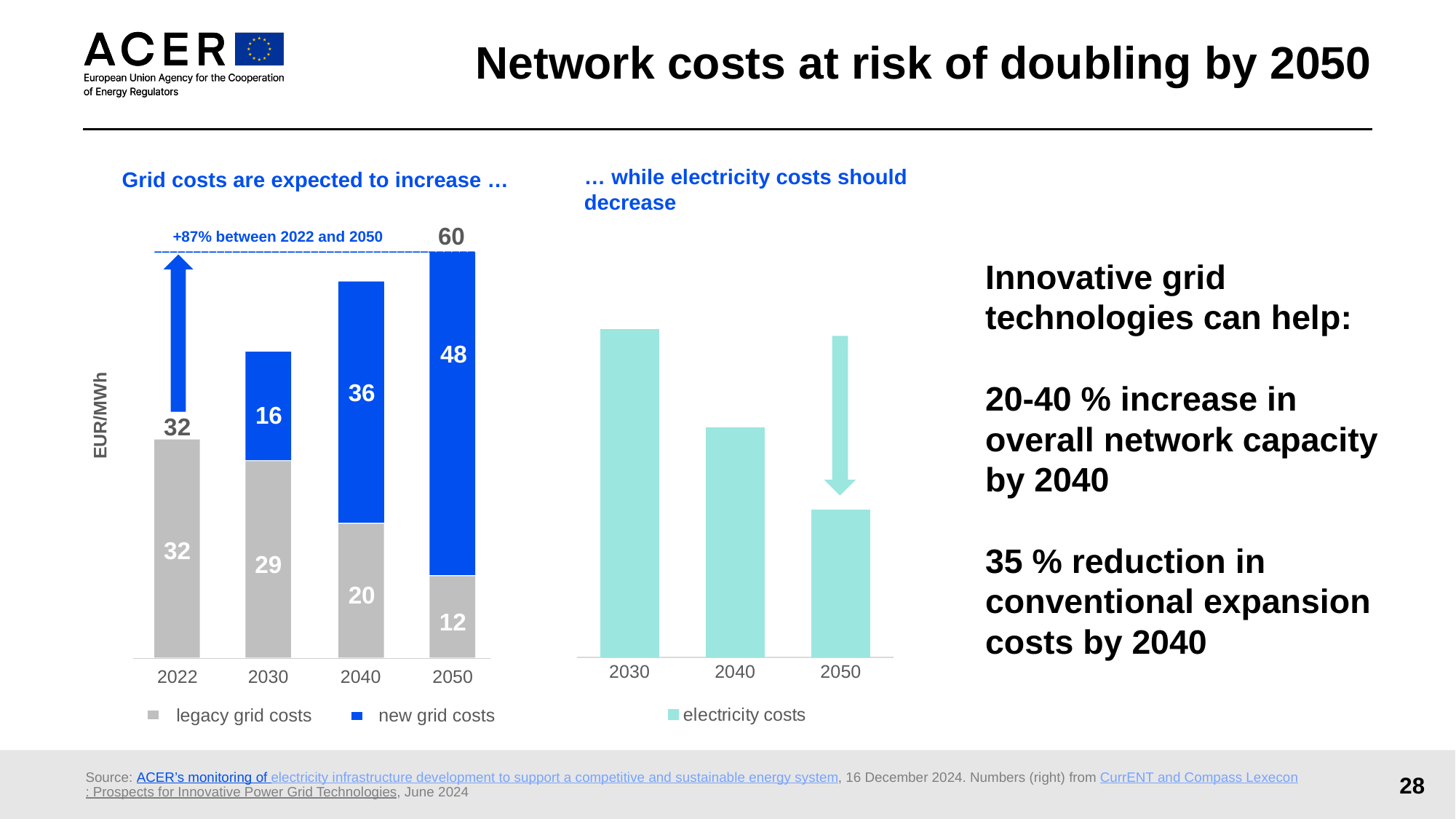

# Network costs at risk of doubling by 2050
… while electricity costs should decrease

Grid costs are expected to increase …

60
+87% between 2022 and 2050

48
36
16
EUR/MWh
32

32
29
20
12
2050
2022
2030
2040
legacy grid costs
new grid costs

### Chart

| Category | electricity costs |
|---|---|
| 2030 | 100.0 |
| 2040 | 70.0 |
| 2050 | 45.0 |

Innovative grid technologies can help:

20-40 % increase in overall network capacity by 2040

35 % reduction in conventional expansion costs by 2040

28
Source: ACER’s monitoring of electricity infrastructure development to support a competitive and sustainable energy system, 16 December 2024. Numbers (right) from CurrENT and Compass Lexecon: Prospects for Innovative Power Grid Technologies, June 2024